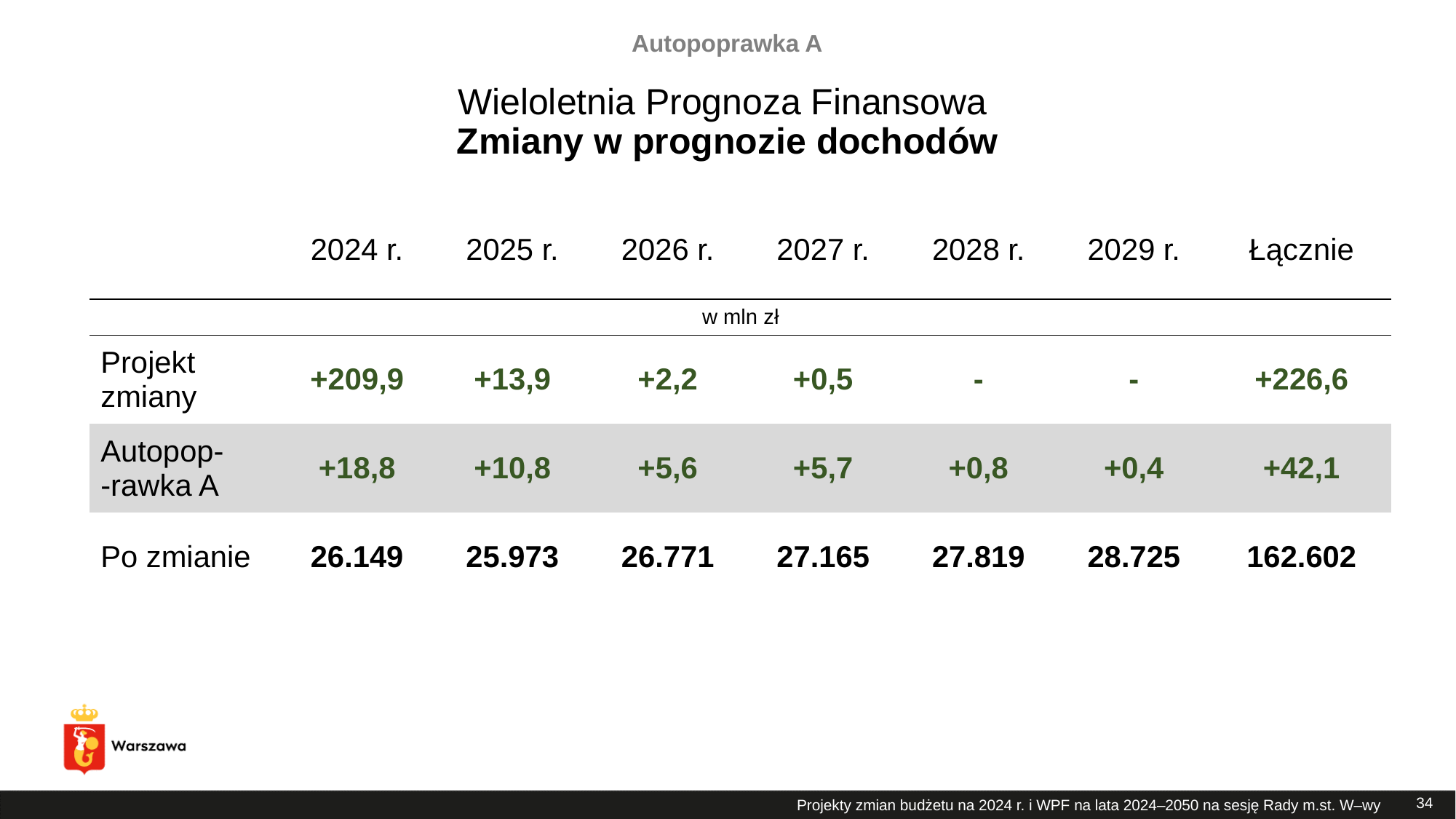

Autopoprawka A
# Wieloletnia Prognoza Finansowa Zmiany w prognozie dochodów
|  | 2024 r. | 2025 r. | 2026 r. | 2027 r. | 2028 r. | 2029 r. | Łącznie |
| --- | --- | --- | --- | --- | --- | --- | --- |
| w mln zł |  |  |  |  |  |  |  |
| Projekt zmiany | +209,9 | +13,9 | +2,2 | +0,5 | - | - | +226,6 |
| Autopop- -rawka A | +18,8 | +10,8 | +5,6 | +5,7 | +0,8 | +0,4 | +42,1 |
| Po zmianie | 26.149 | 25.973 | 26.771 | 27.165 | 27.819 | 28.725 | 162.602 |
34
Projekty zmian budżetu na 2024 r. i WPF na lata 2024–2050 na sesję Rady m.st. W–wy